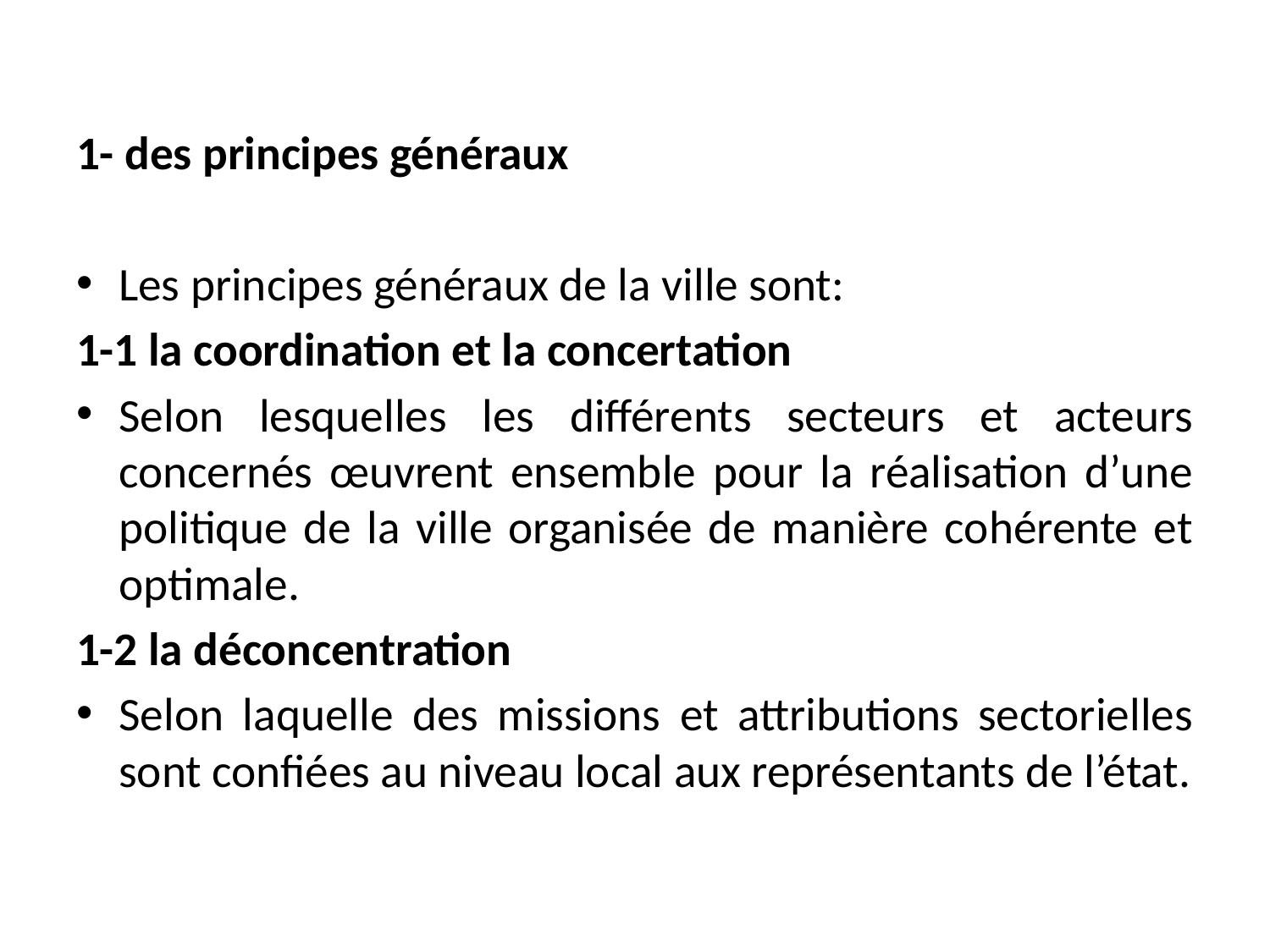

1- des principes généraux

Les principes généraux de la ville sont:
1-1 la coordination et la concertation
Selon lesquelles les différents secteurs et acteurs concernés œuvrent ensemble pour la réalisation d’une politique de la ville organisée de manière cohérente et optimale.
1-2 la déconcentration
Selon laquelle des missions et attributions sectorielles sont confiées au niveau local aux représentants de l’état.